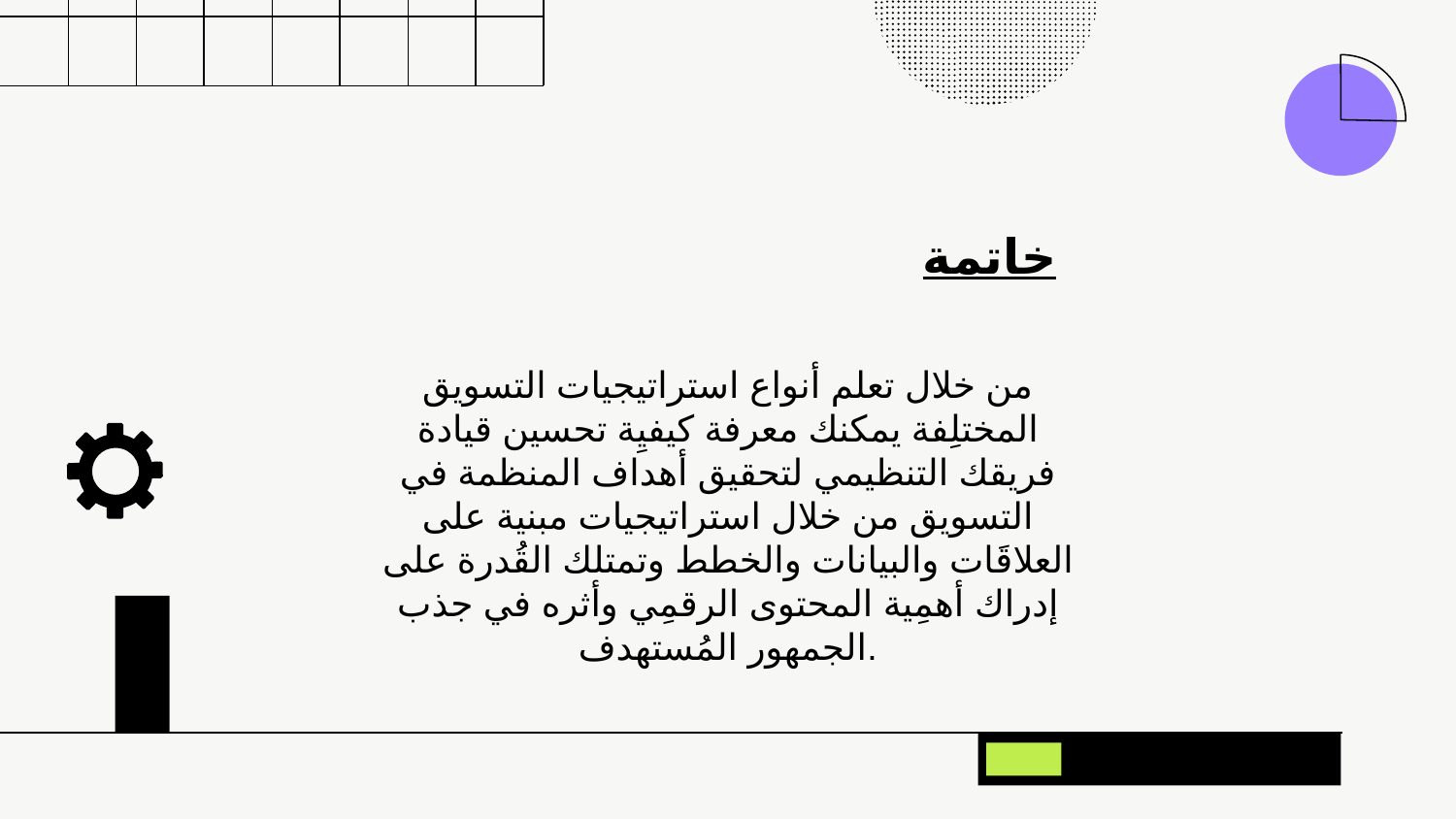

خاتمة
من خلال تعلم أنواع استراتيجيات التسويق المختلِفة يمكنك معرفة كيفيِة تحسين قيادة فريقك التنظيمي لتحقيق أهداف المنظمة في التسويق من خلال استراتيجيات مبنية على العلاقَات والبيانات والخطط وتمتلك القُدرة على إدراك أهمِية المحتوى الرقمِي وأثره في جذب الجمهور المُستهدف.